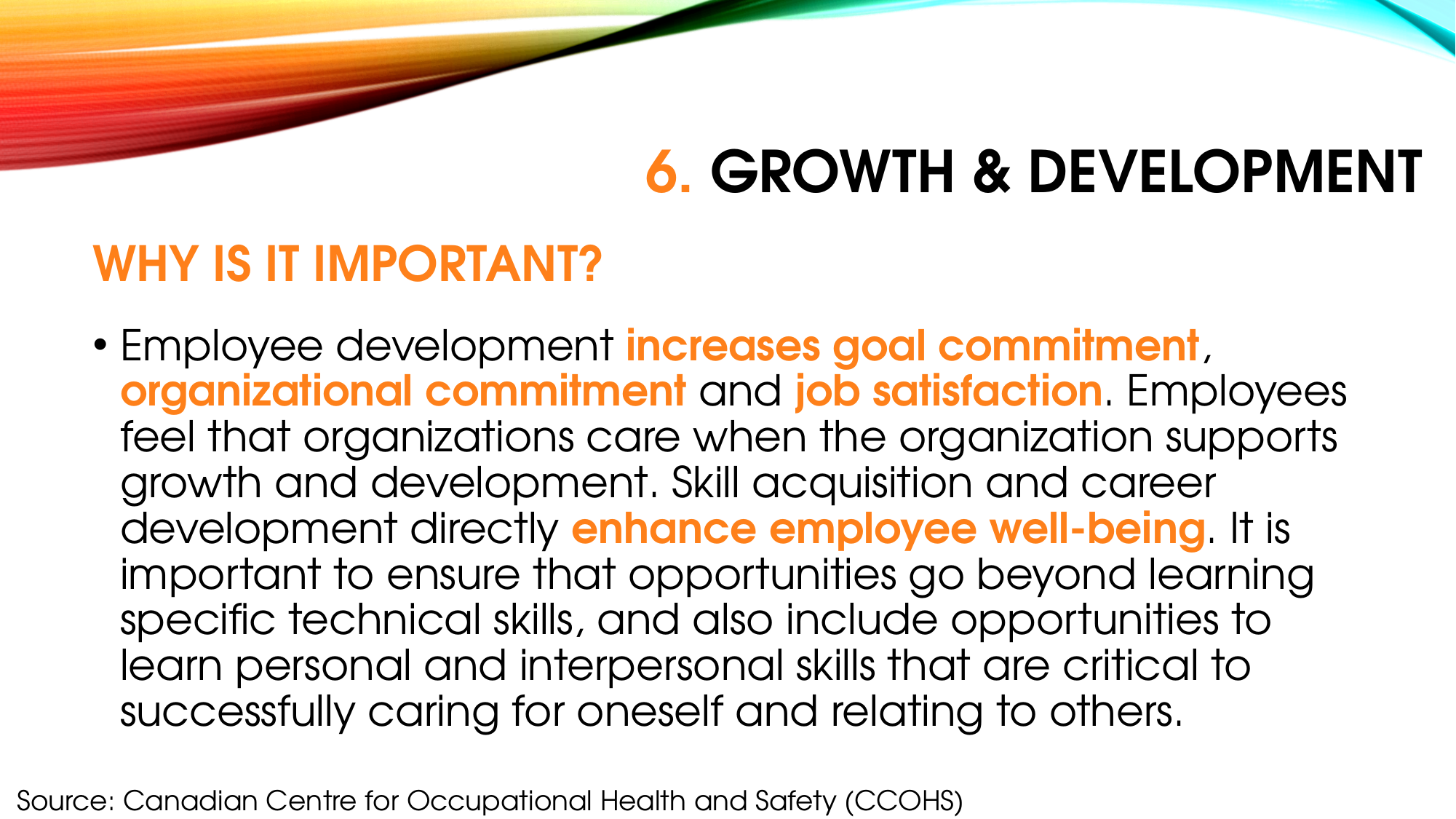

# 6. Growth & Development
WHY IS IT IMPORTANT?

Employee development increases goal commitment, organizational commitment and job satisfaction. Employees feel that organizations care when the organization supports growth and development. Skill acquisition and career development directly enhance employee well-being. It is important to ensure that opportunities go beyond learning specific technical skills, and also include opportunities to learn personal and interpersonal skills that are critical to successfully caring for oneself and relating to others.
Source: Canadian Centre for Occupational Health and Safety (CCOHS)